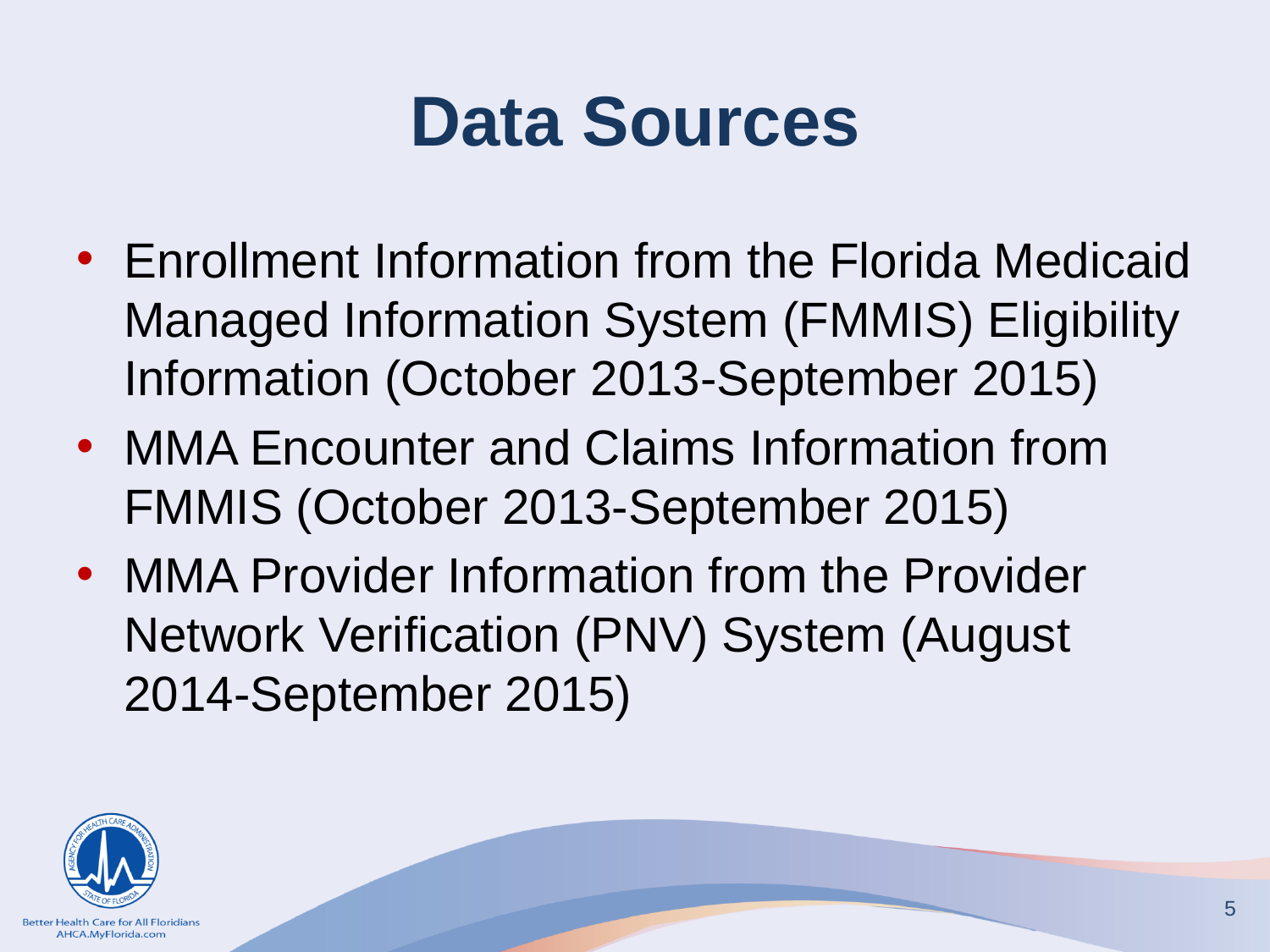

# Data Sources
Enrollment Information from the Florida Medicaid Managed Information System (FMMIS) Eligibility Information (October 2013-September 2015)
MMA Encounter and Claims Information from FMMIS (October 2013-September 2015)
MMA Provider Information from the Provider Network Verification (PNV) System (August 2014-September 2015)

5